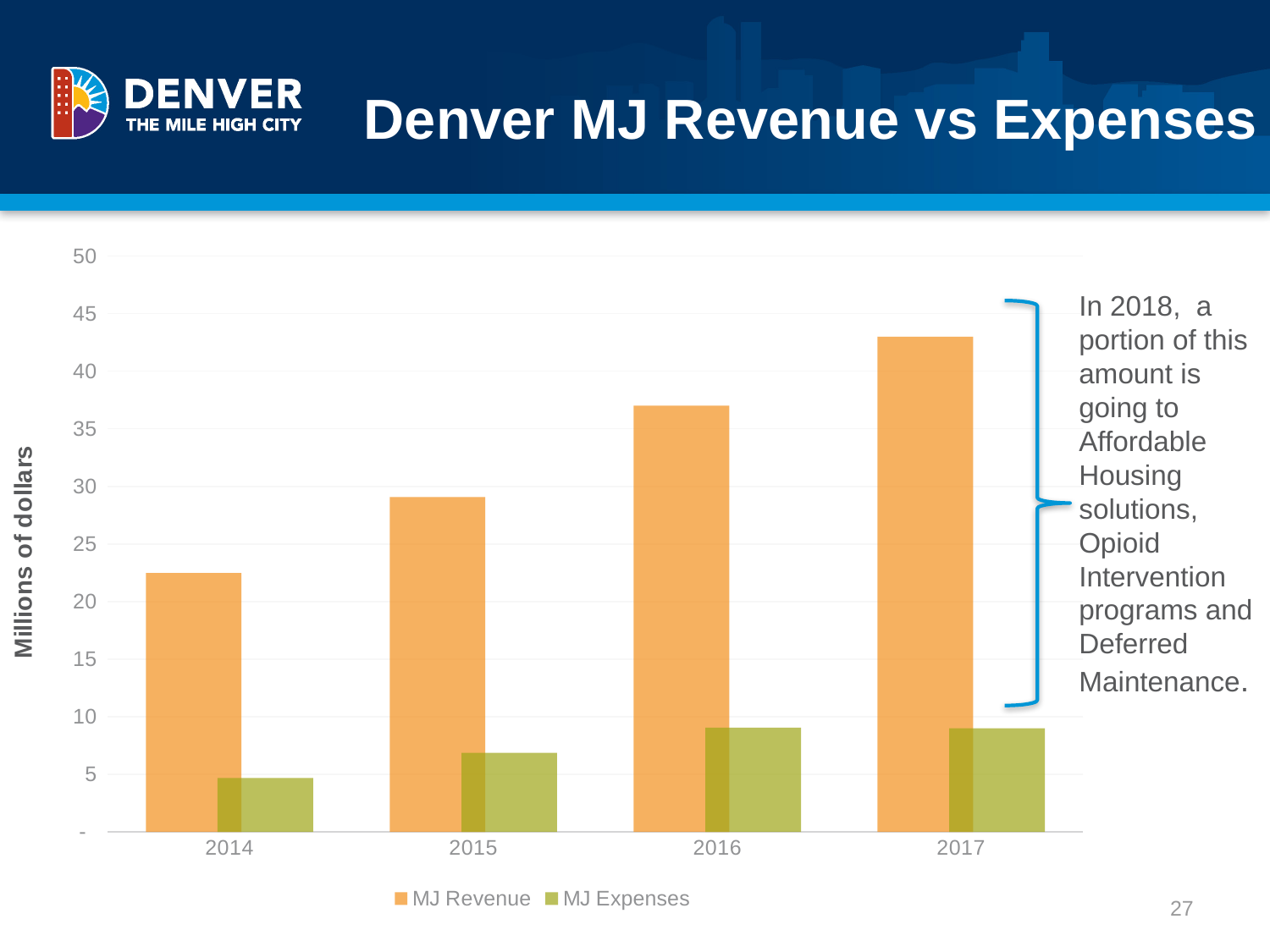

# Denver MJ Revenue vs Expenses

### Chart

| Category | MJ Revenue | MJ Expenses |
|---|---|---|
| 2014 | 22.468547570000002 | 4.685159 |
| 2015 | 29.071353 | 6.860859 |
| 2016 | 37.0 | 9.055127 |
| 2017 | 43.0 | 9.0 |
In 2018,  a portion of this amount is going to Affordable Housing solutions, Opioid Intervention programs and Deferred Maintenance.
27